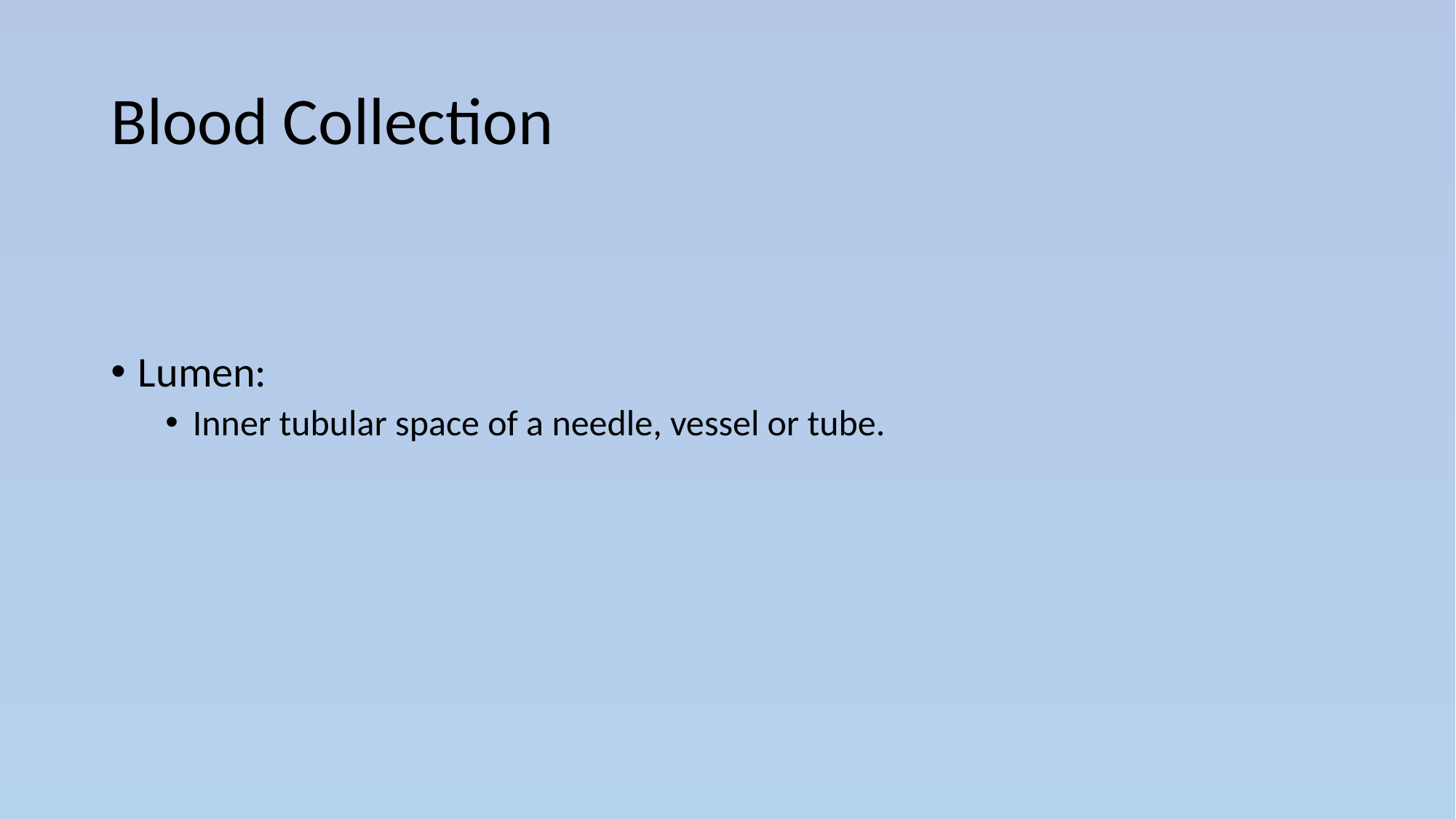

# Blood Collection

Lumen:
Inner tubular space of a needle, vessel or tube.